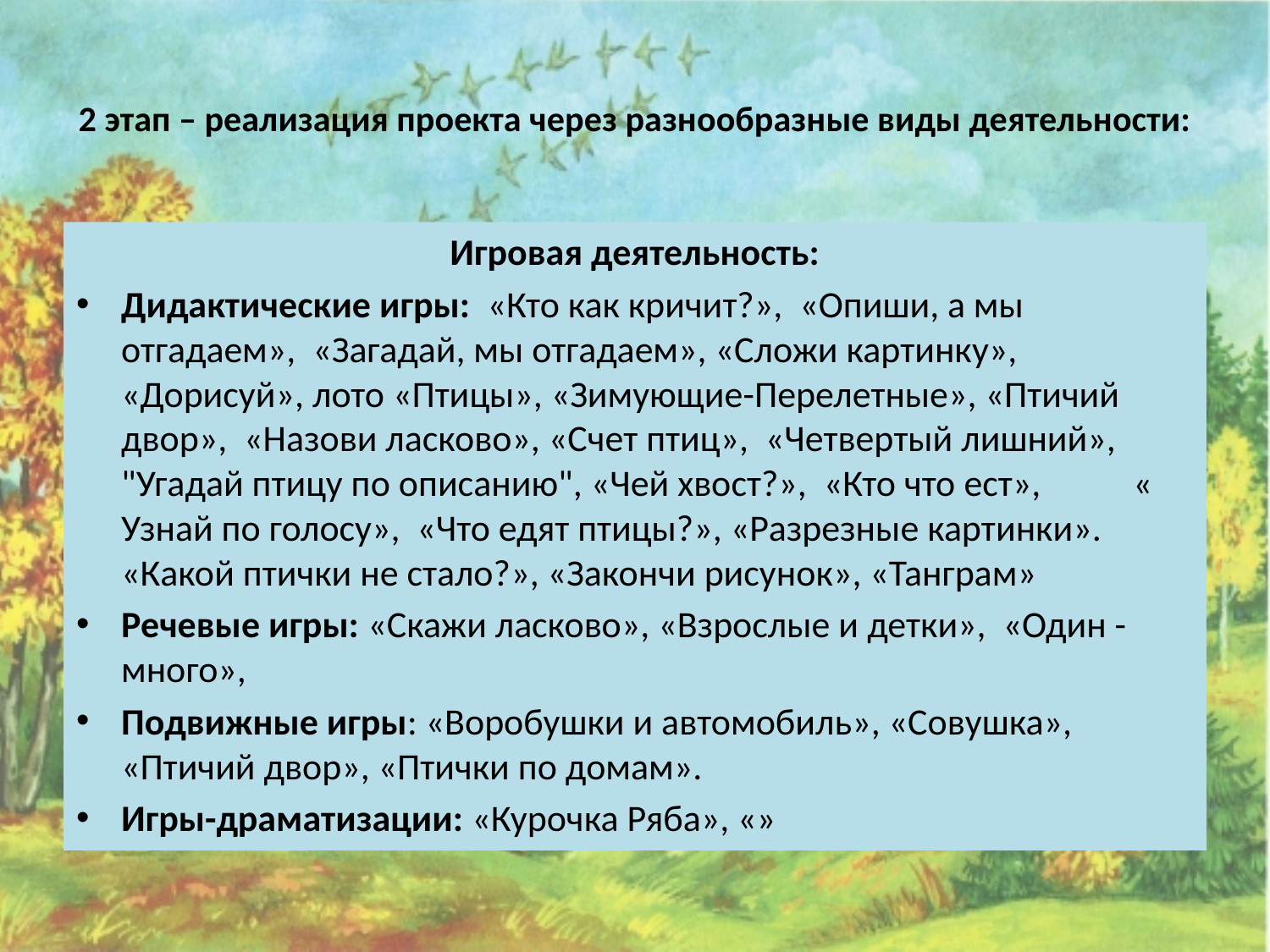

# 2 этап – реализация проекта через разнообразные виды деятельности:
Игровая деятельность:
Дидактические игры:  «Кто как кричит?»,  «Опиши, а мы отгадаем»,  «Загадай, мы отгадаем», «Сложи картинку», «Дорисуй», лото «Птицы», «Зимующие-Перелетные», «Птичий двор»,  «Назови ласково», «Счет птиц»,  «Четвертый лишний», "Угадай птицу по описанию", «Чей хвост?»,  «Кто что ест»,           « Узнай по голосу»,  «Что едят птицы?», «Разрезные картинки». «Какой птички не стало?», «Закончи рисунок», «Танграм»
Речевые игры: «Скажи ласково», «Взрослые и детки»,  «Один - много»,
Подвижные игры: «Воробушки и автомобиль», «Совушка», «Птичий двор», «Птички по домам».
Игры-драматизации: «Курочка Ряба», «»